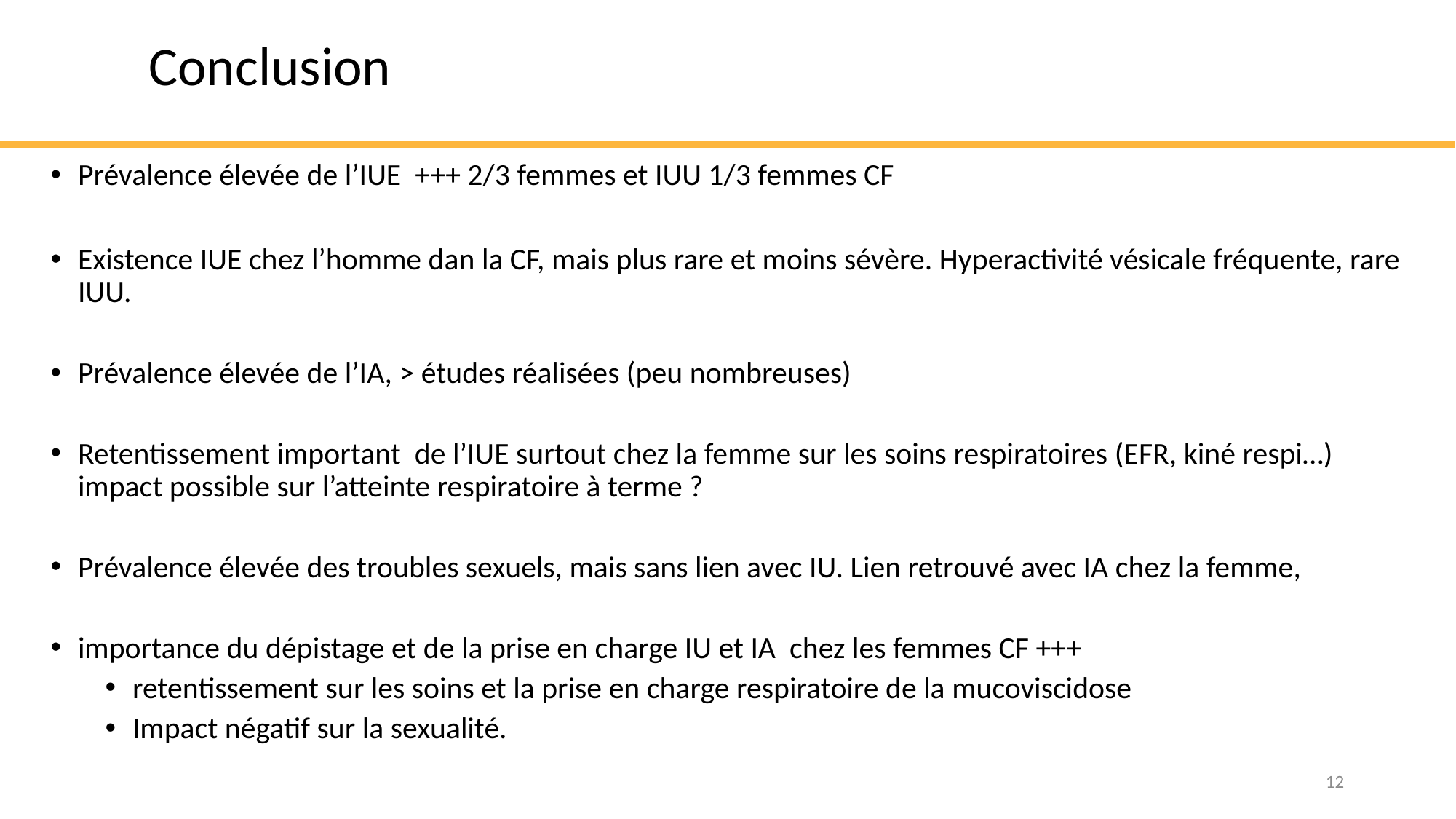

# Conclusion
Prévalence élevée de l’IUE  +++ 2/3 femmes et IUU 1/3 femmes CF
Existence IUE chez l’homme dan la CF, mais plus rare et moins sévère. Hyperactivité vésicale fréquente, rare IUU.
Prévalence élevée de l’IA, > études réalisées (peu nombreuses)
Retentissement important  de l’IUE surtout chez la femme sur les soins respiratoires (EFR, kiné respi…) impact possible sur l’atteinte respiratoire à terme ?
Prévalence élevée des troubles sexuels, mais sans lien avec IU. Lien retrouvé avec IA chez la femme,
importance du dépistage et de la prise en charge IU et IA  chez les femmes CF +++
retentissement sur les soins et la prise en charge respiratoire de la mucoviscidose
Impact négatif sur la sexualité.

12